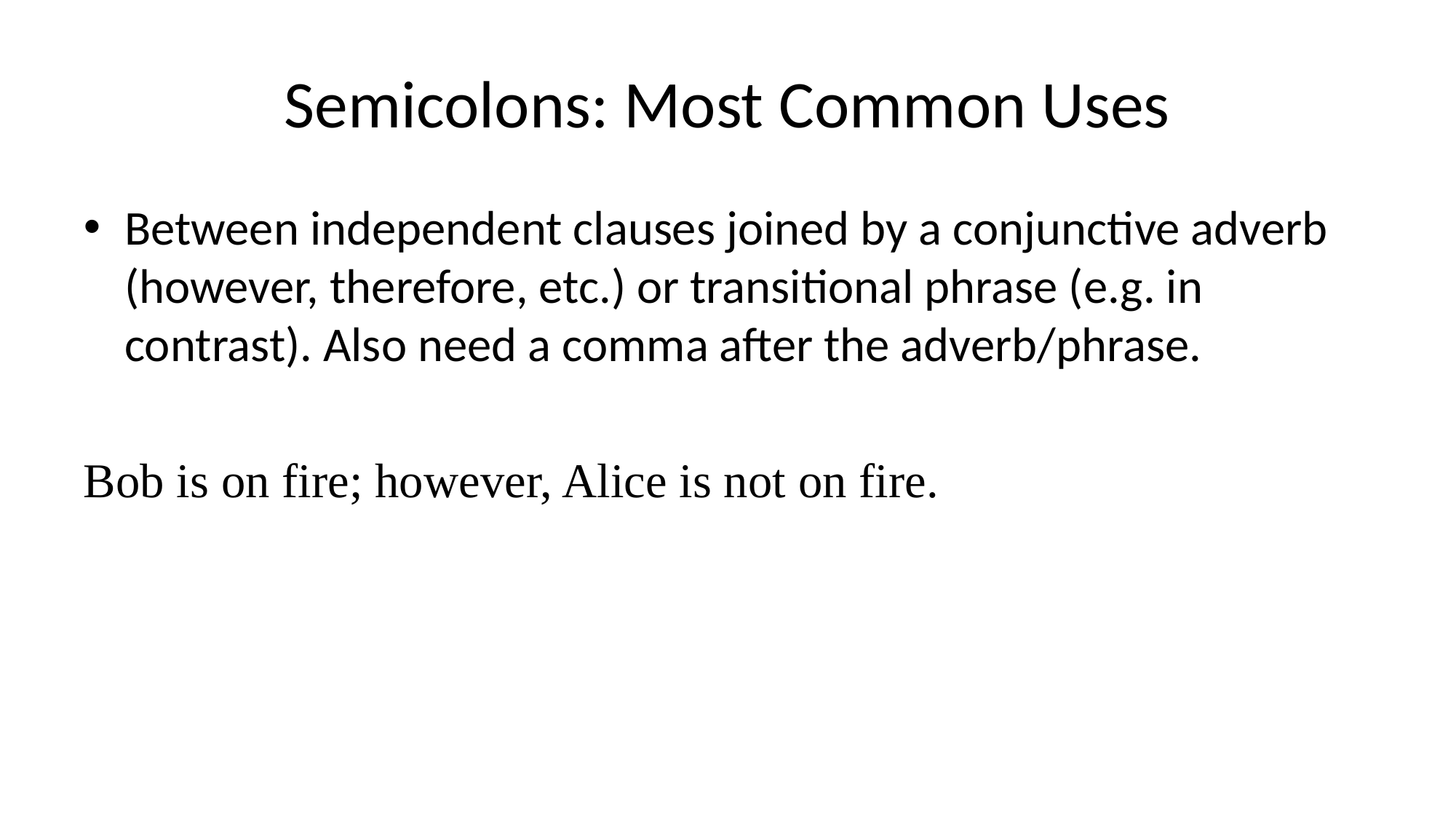

# Semicolons: Most Common Uses
Between independent clauses joined by a conjunctive adverb (however, therefore, etc.) or transitional phrase (e.g. in contrast). Also need a comma after the adverb/phrase.

Bob is on fire; however, Alice is not on fire.